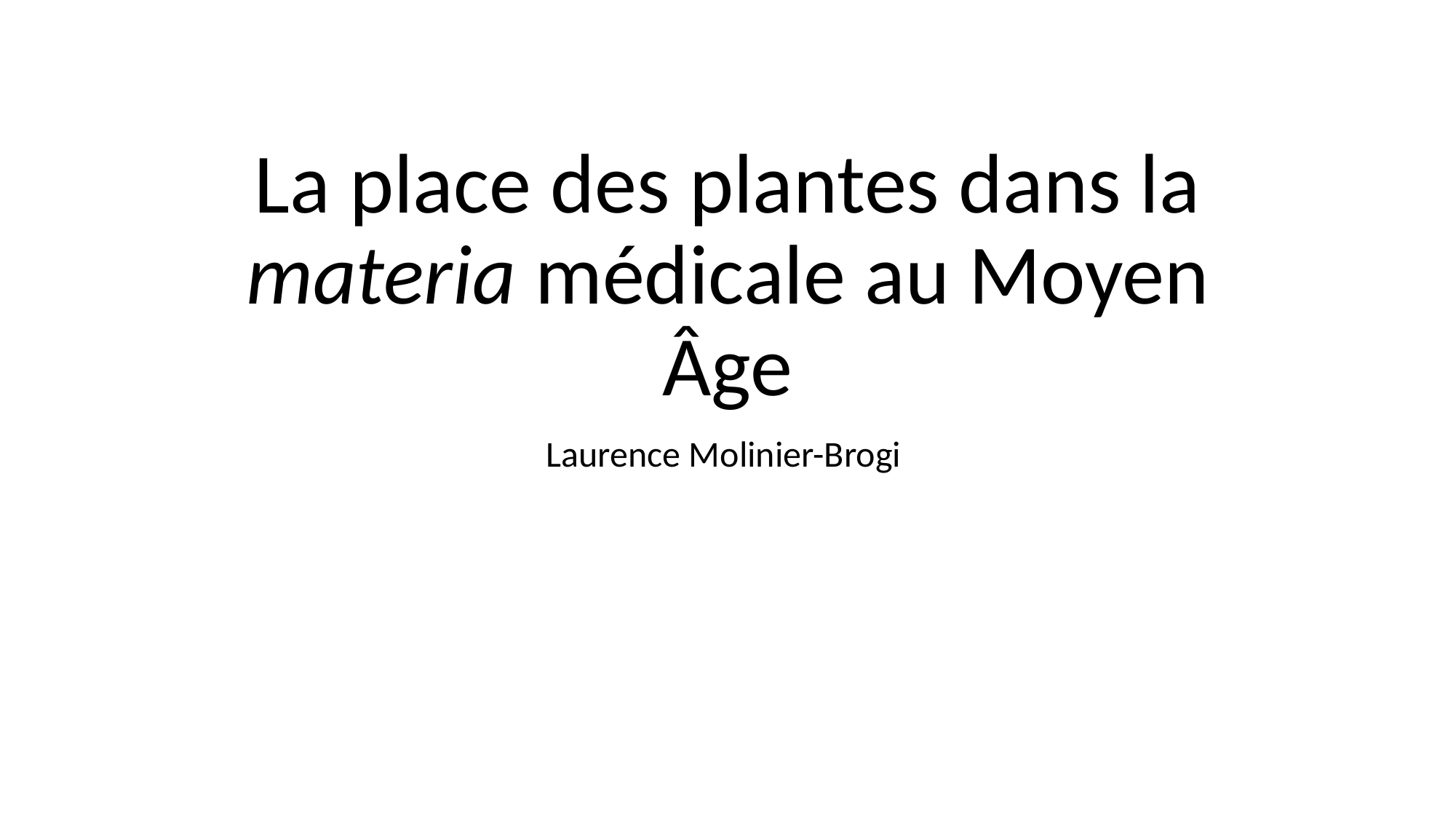

# La place des plantes dans la materia médicale au Moyen Âge
Laurence Molinier-Brogi